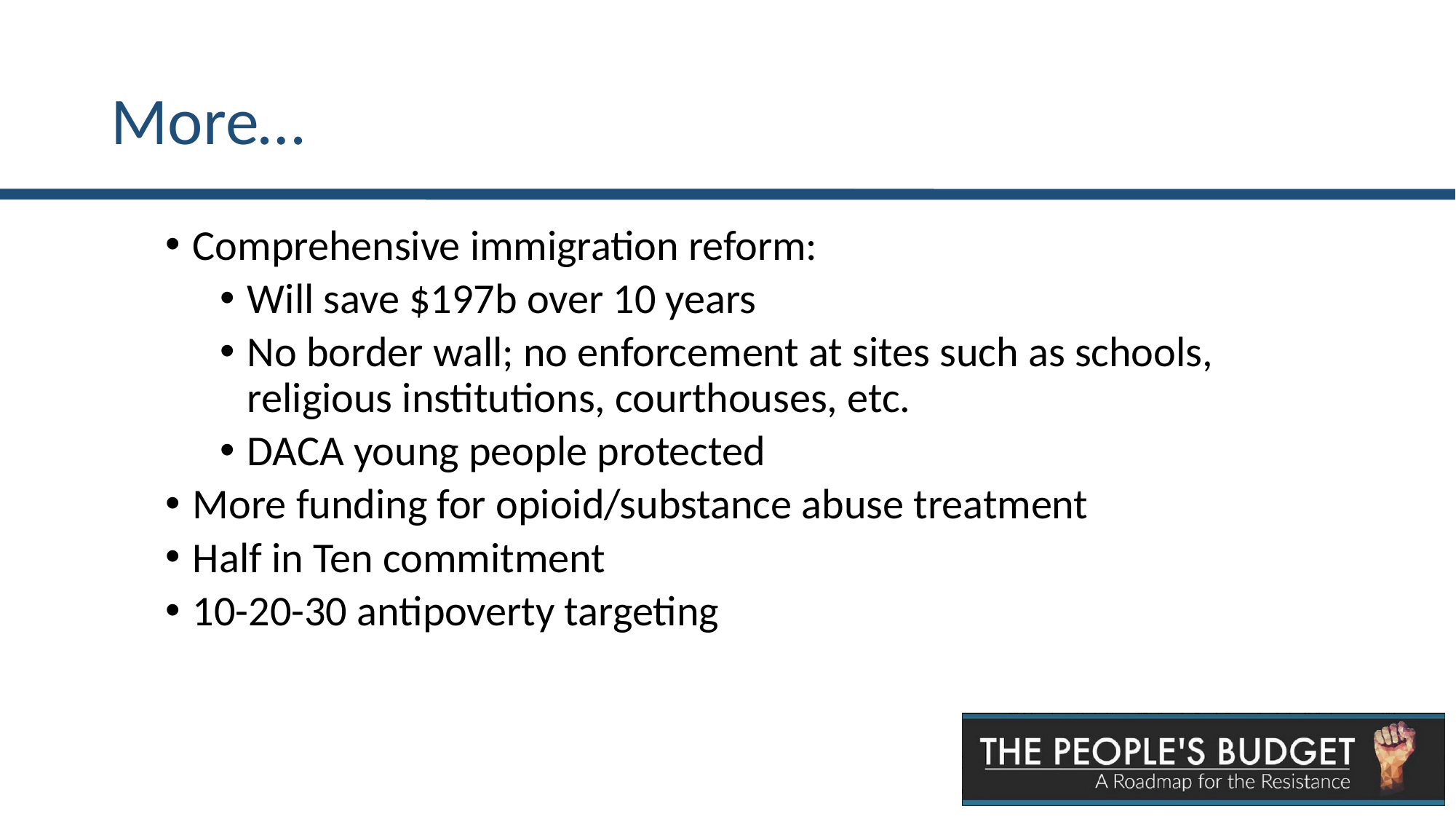

# More…

Comprehensive immigration reform:
Will save $197b over 10 years
No border wall; no enforcement at sites such as schools, religious institutions, courthouses, etc.
DACA young people protected
More funding for opioid/substance abuse treatment
Half in Ten commitment
10-20-30 antipoverty targeting